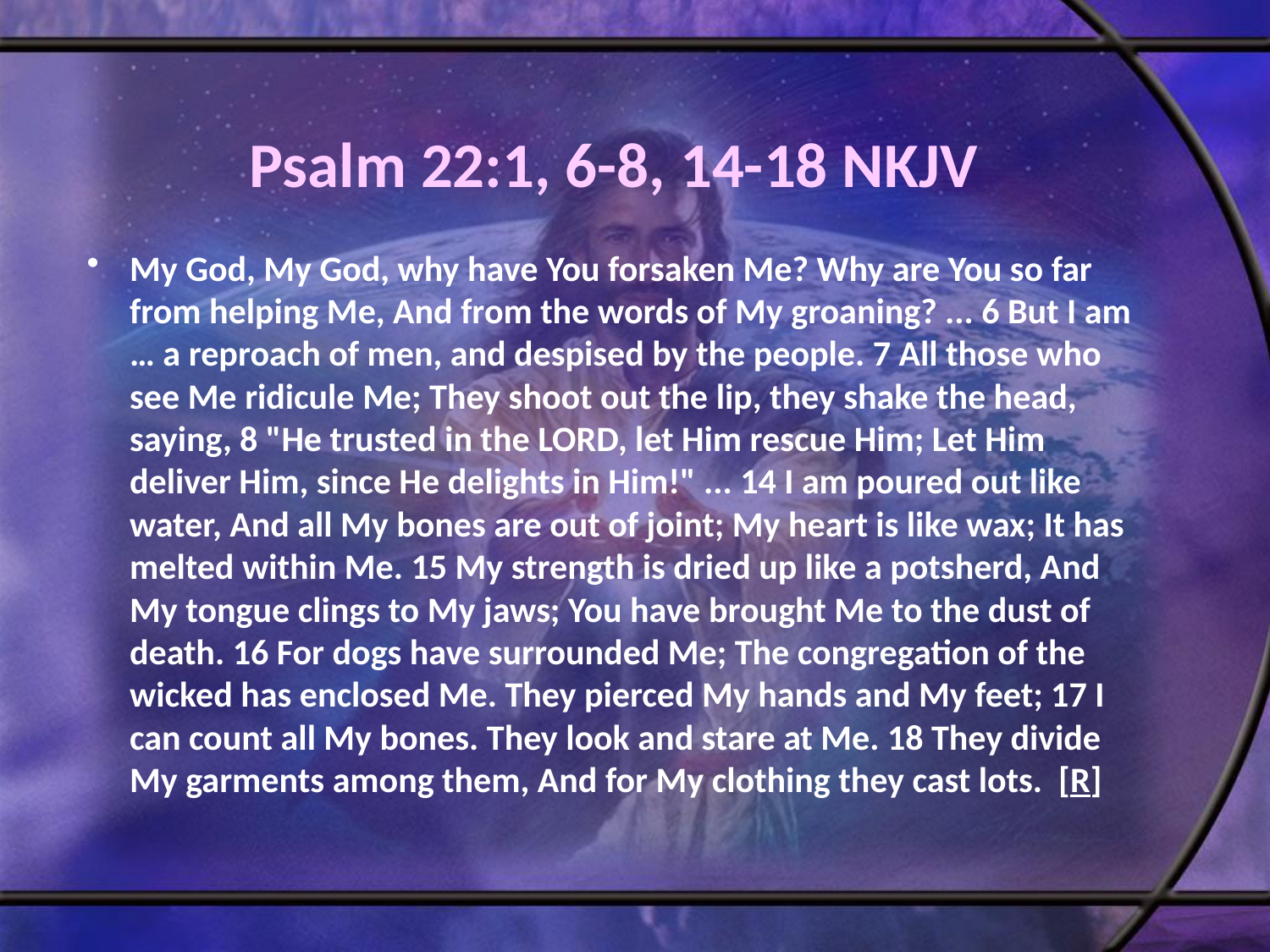

# Psalm 22:1, 6-8, 14-18 NKJV
My God, My God, why have You forsaken Me? Why are You so far from helping Me, And from the words of My groaning? ... 6 But I am … a reproach of men, and despised by the people. 7 All those who see Me ridicule Me; They shoot out the lip, they shake the head, saying, 8 "He trusted in the LORD, let Him rescue Him; Let Him deliver Him, since He delights in Him!" ... 14 I am poured out like water, And all My bones are out of joint; My heart is like wax; It has melted within Me. 15 My strength is dried up like a potsherd, And My tongue clings to My jaws; You have brought Me to the dust of death. 16 For dogs have surrounded Me; The congregation of the wicked has enclosed Me. They pierced My hands and My feet; 17 I can count all My bones. They look and stare at Me. 18 They divide My garments among them, And for My clothing they cast lots.  [R]